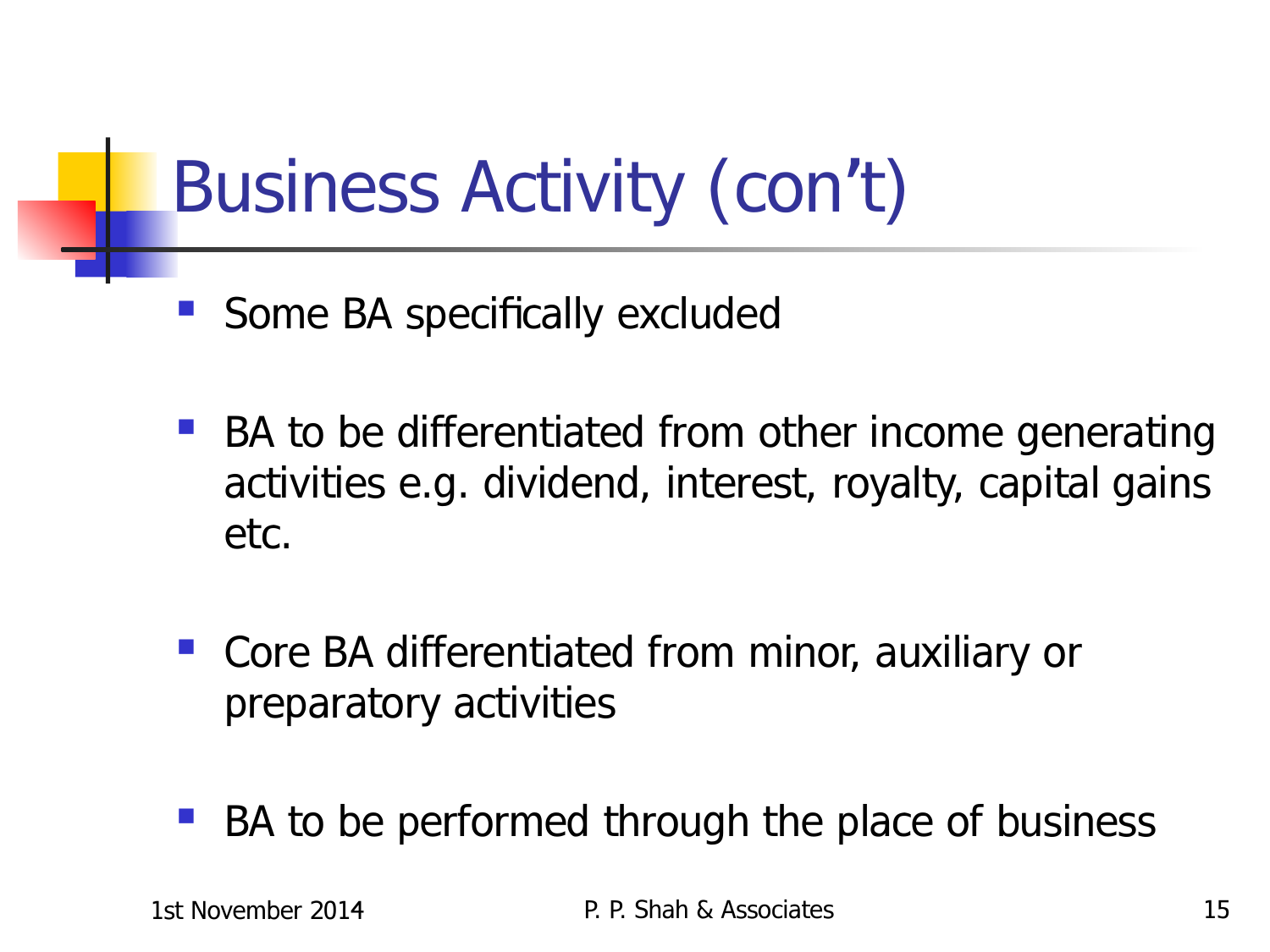

# Business Activity (con’t)
Some BA specifically excluded

BA to be differentiated from other income generating activities e.g. dividend, interest, royalty, capital gains etc.

Core BA differentiated from minor, auxiliary or preparatory activities

BA to be performed through the place of business
P. P. Shah & Associates
15
1st November 2014